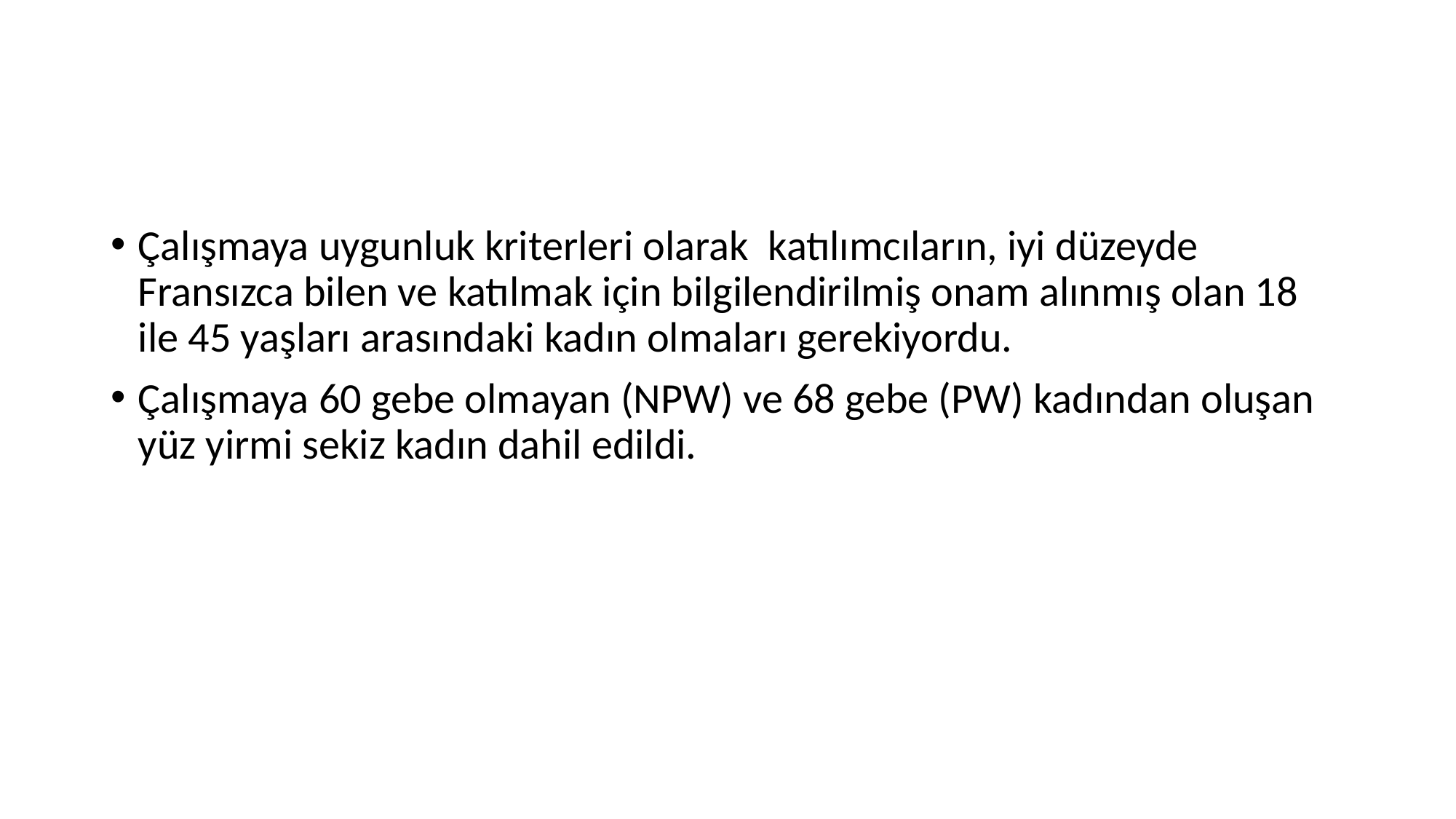

#
Çalışmaya uygunluk kriterleri olarak  katılımcıların, iyi düzeyde Fransızca bilen ve katılmak için bilgilendirilmiş onam alınmış olan 18 ile 45 yaşları arasındaki kadın olmaları gerekiyordu.
Çalışmaya 60 gebe olmayan (NPW) ve 68 gebe (PW) kadından oluşan yüz yirmi sekiz kadın dahil edildi.